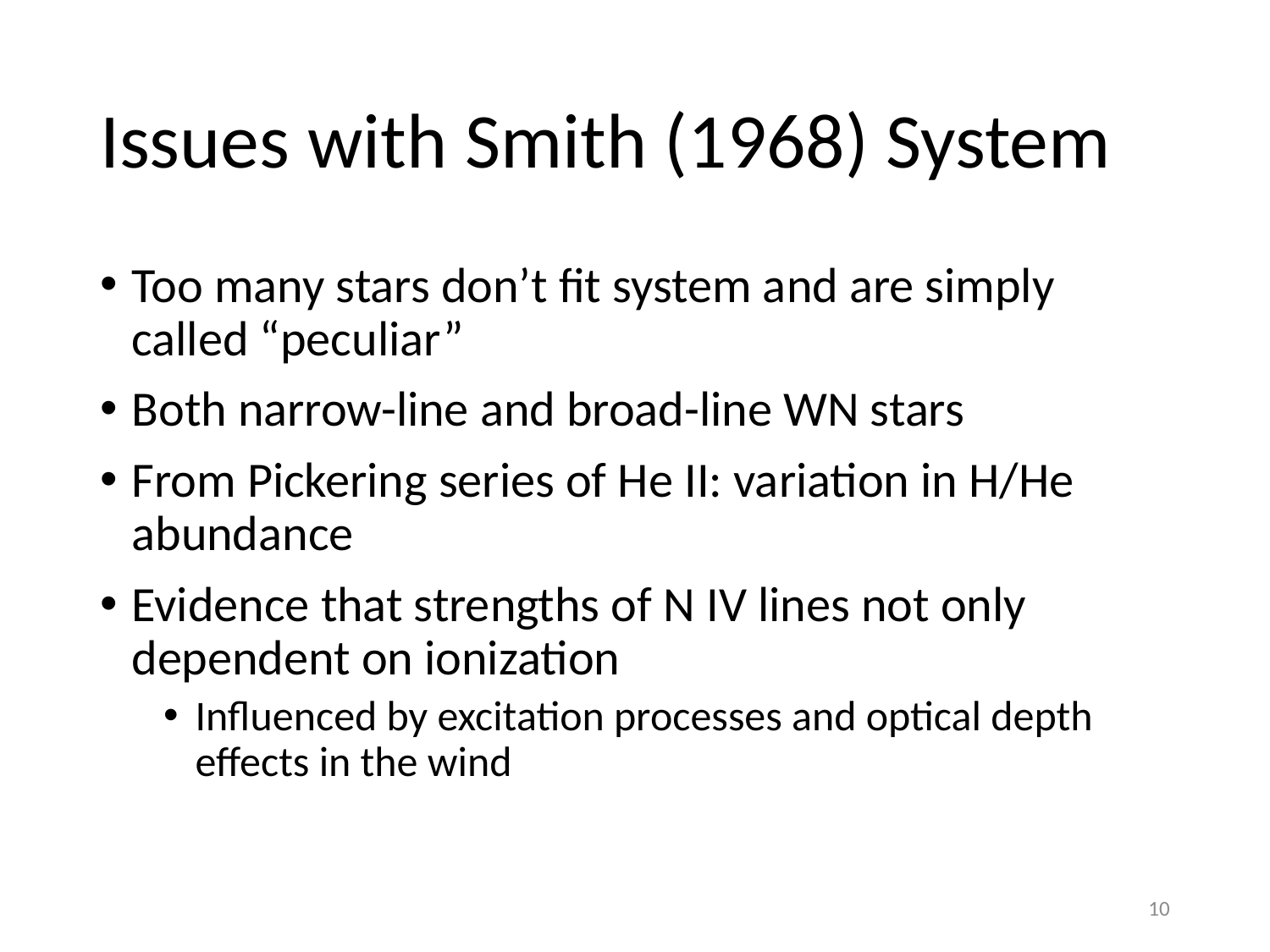

# Issues with Smith (1968) System
Too many stars don’t fit system and are simply called “peculiar”
Both narrow-line and broad-line WN stars
From Pickering series of He II: variation in H/He abundance
Evidence that strengths of N IV lines not only dependent on ionization
Influenced by excitation processes and optical depth effects in the wind
10